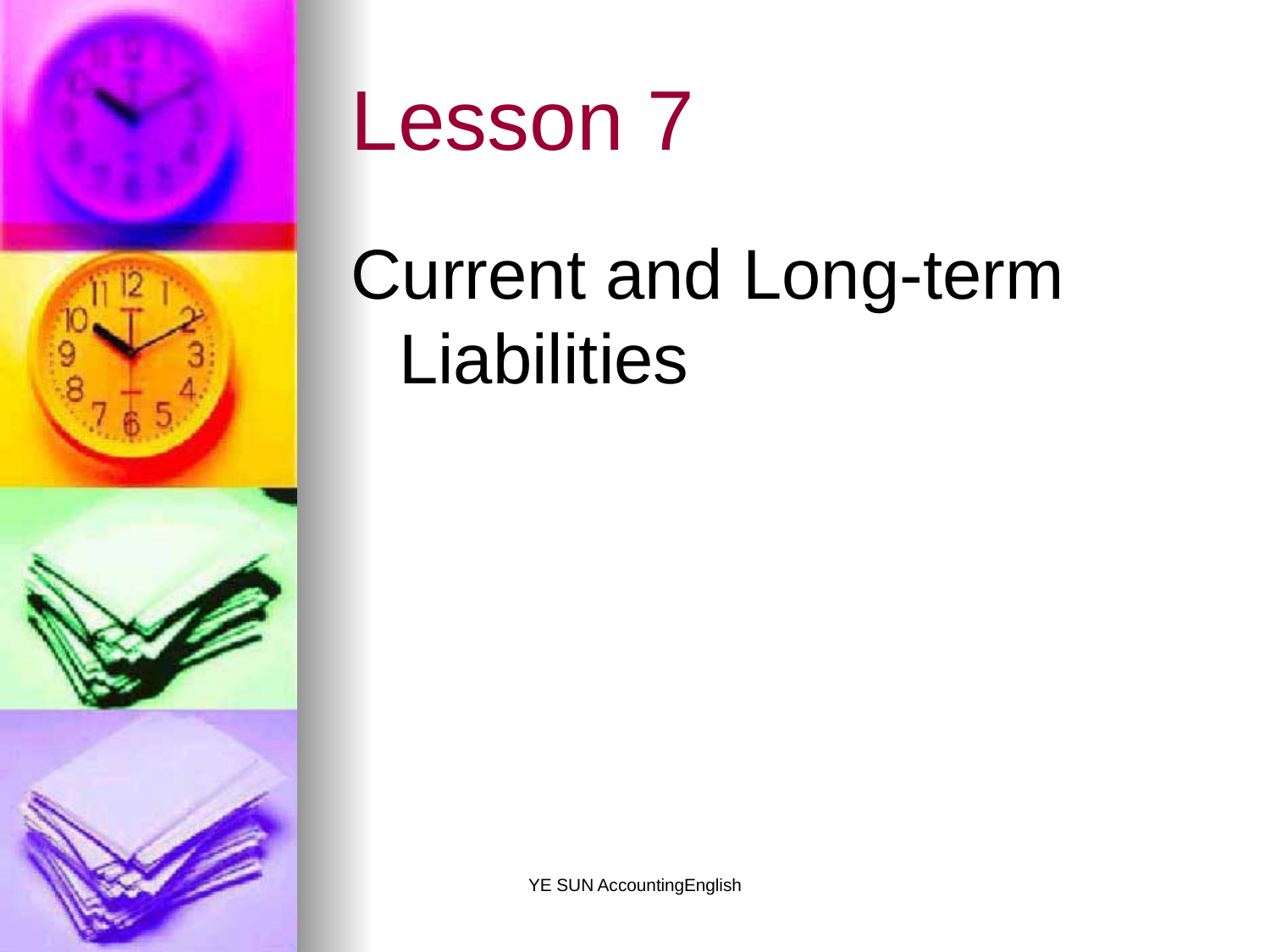

# Lesson 7
Current and Long-term Liabilities
YE SUN AccountingEnglish
1